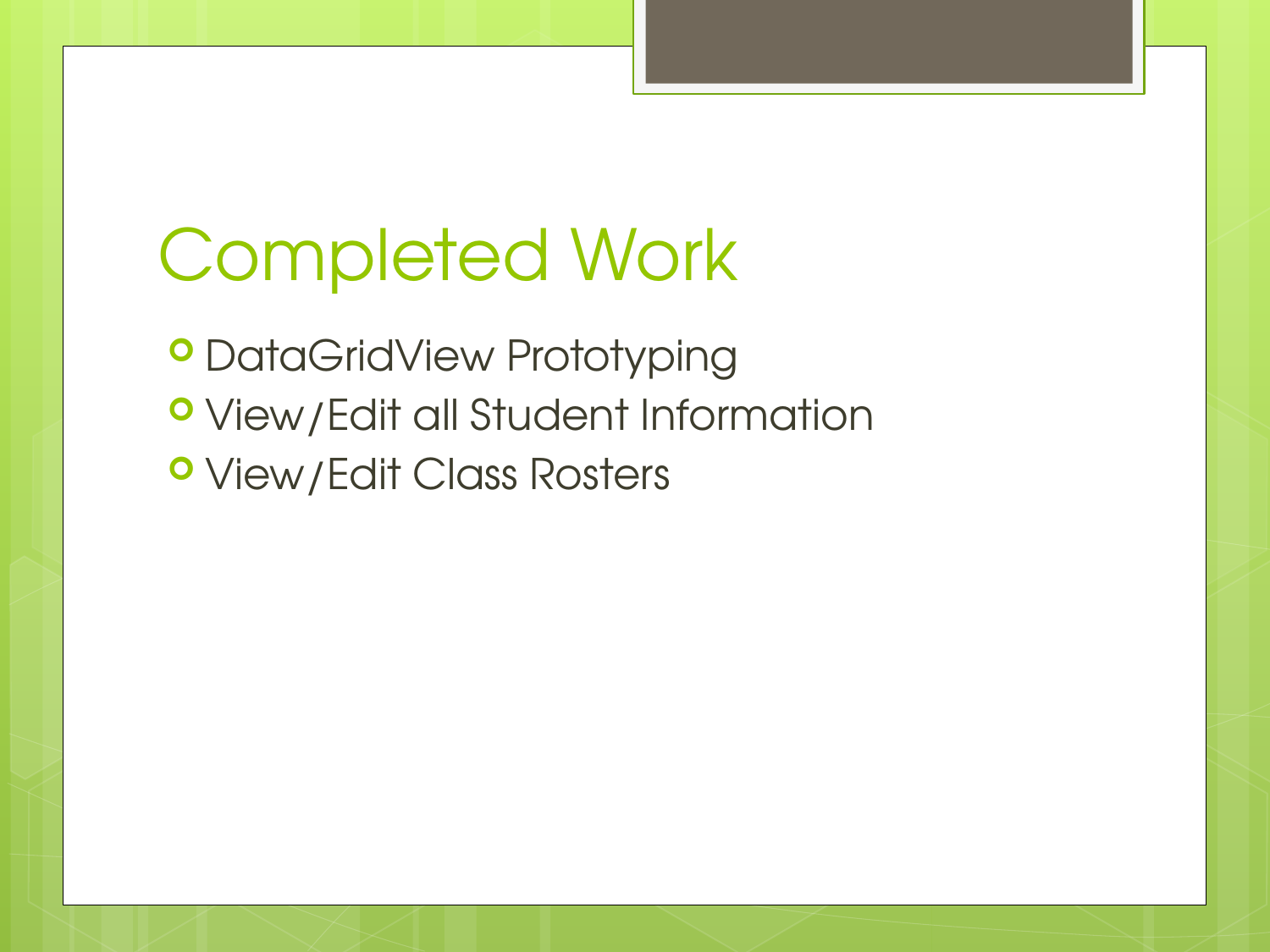

# Completed Work
DataGridView Prototyping
View/Edit all Student Information
View/Edit Class Rosters